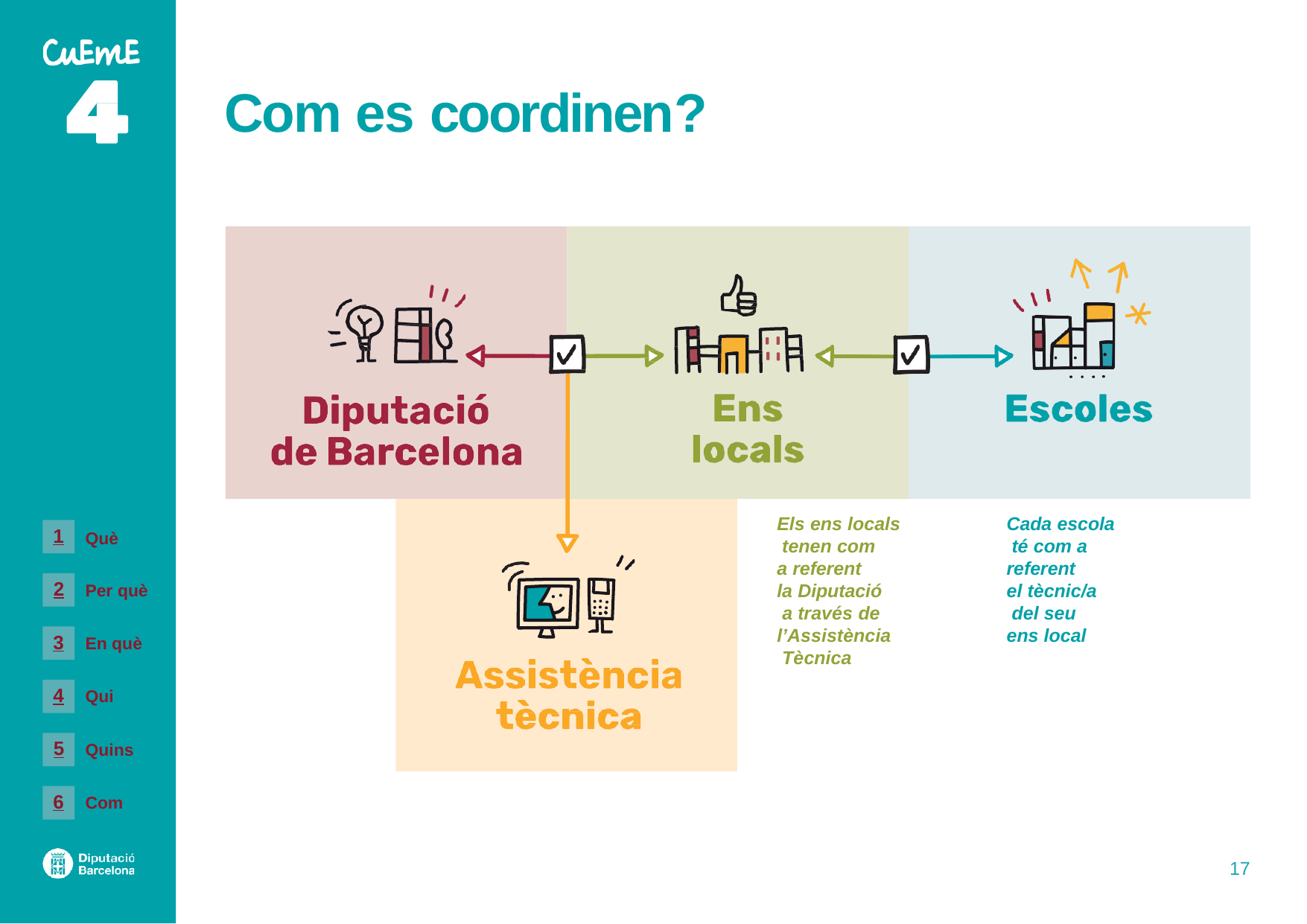

# Com es coordinen?

Els ens locals  tenen com
a referent  la Diputació  a través de
l’Assistència  Tècnica
Cada escola  té com a  referent
el tècnic/a  del seu  ens local
1
Què
2
Per què
3
En què
4
Qui
5
Quins
6
Com
17